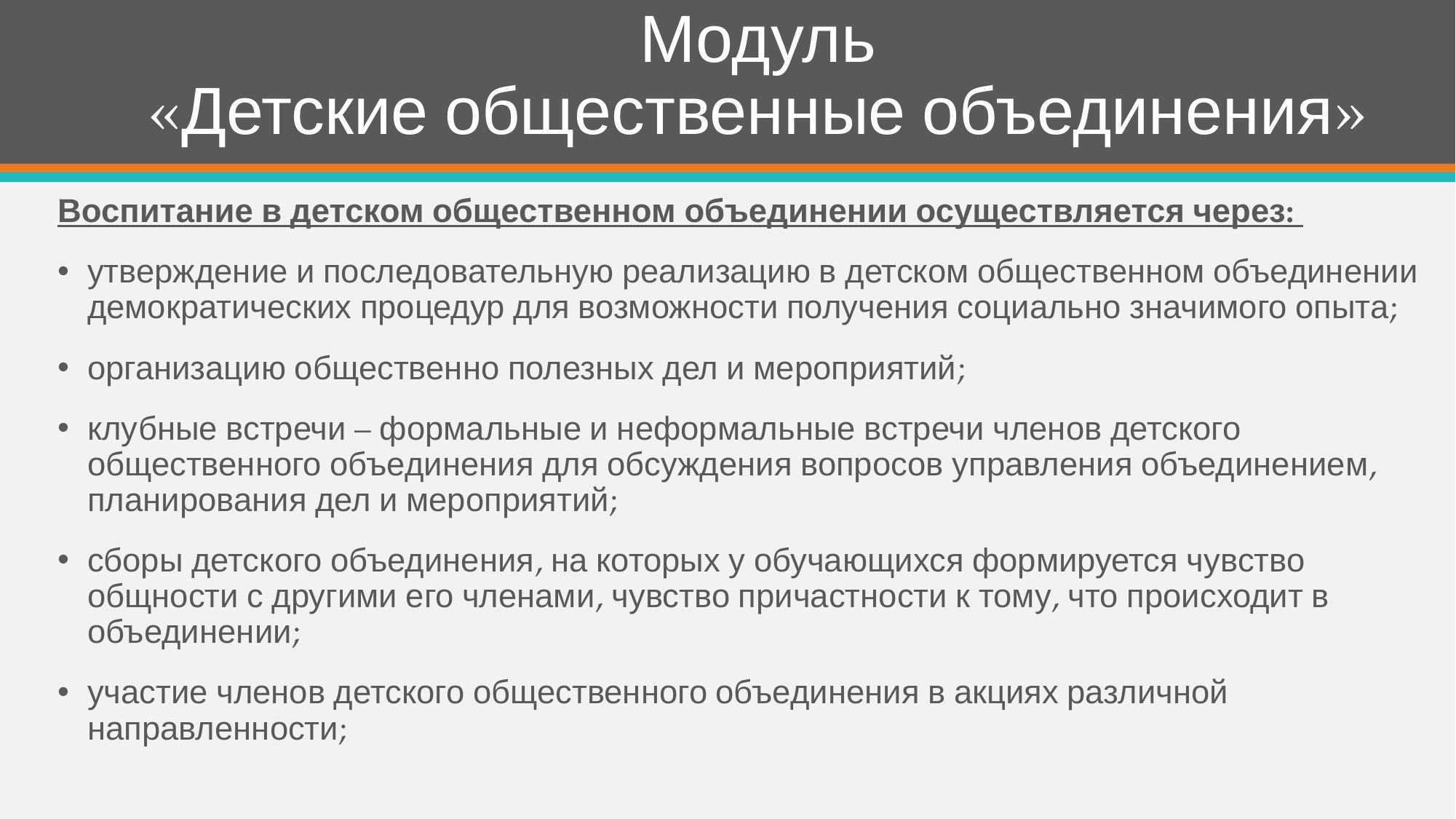

# Модуль «Детские общественные объединения»
Воспитание в детском общественном объединении осуществляется через:
утверждение и последовательную реализацию в детском общественном объединении демократических процедур для возможности получения социально значимого опыта;
организацию общественно полезных дел и мероприятий;
клубные встречи – формальные и неформальные встречи членов детского общественного объединения для обсуждения вопросов управления объединением, планирования дел и мероприятий;
сборы детского объединения, на которых у обучающихся формируется чувство общности с другими его членами, чувство причастности к тому, что происходит в объединении;
участие членов детского общественного объединения в акциях различной направленности;